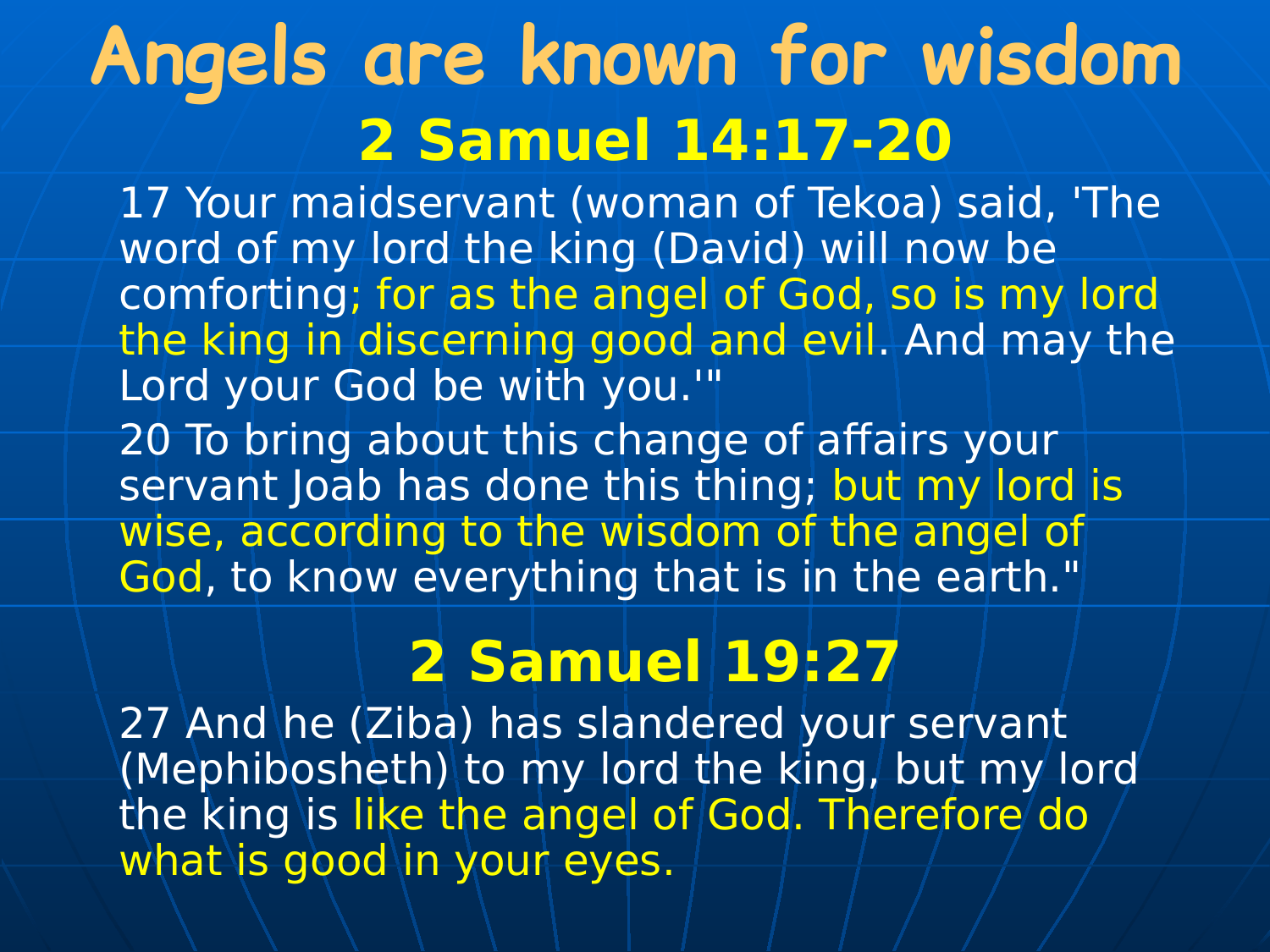

Angels are known for wisdom
2 Samuel 14:17-20
17 Your maidservant (woman of Tekoa) said, 'The word of my lord the king (David) will now be comforting; for as the angel of God, so is my lord the king in discerning good and evil. And may the Lord your God be with you.'"
20 To bring about this change of affairs your servant Joab has done this thing; but my lord is wise, according to the wisdom of the angel of God, to know everything that is in the earth."
2 Samuel 19:27
27 And he (Ziba) has slandered your servant (Mephibosheth) to my lord the king, but my lord the king is like the angel of God. Therefore do what is good in your eyes.